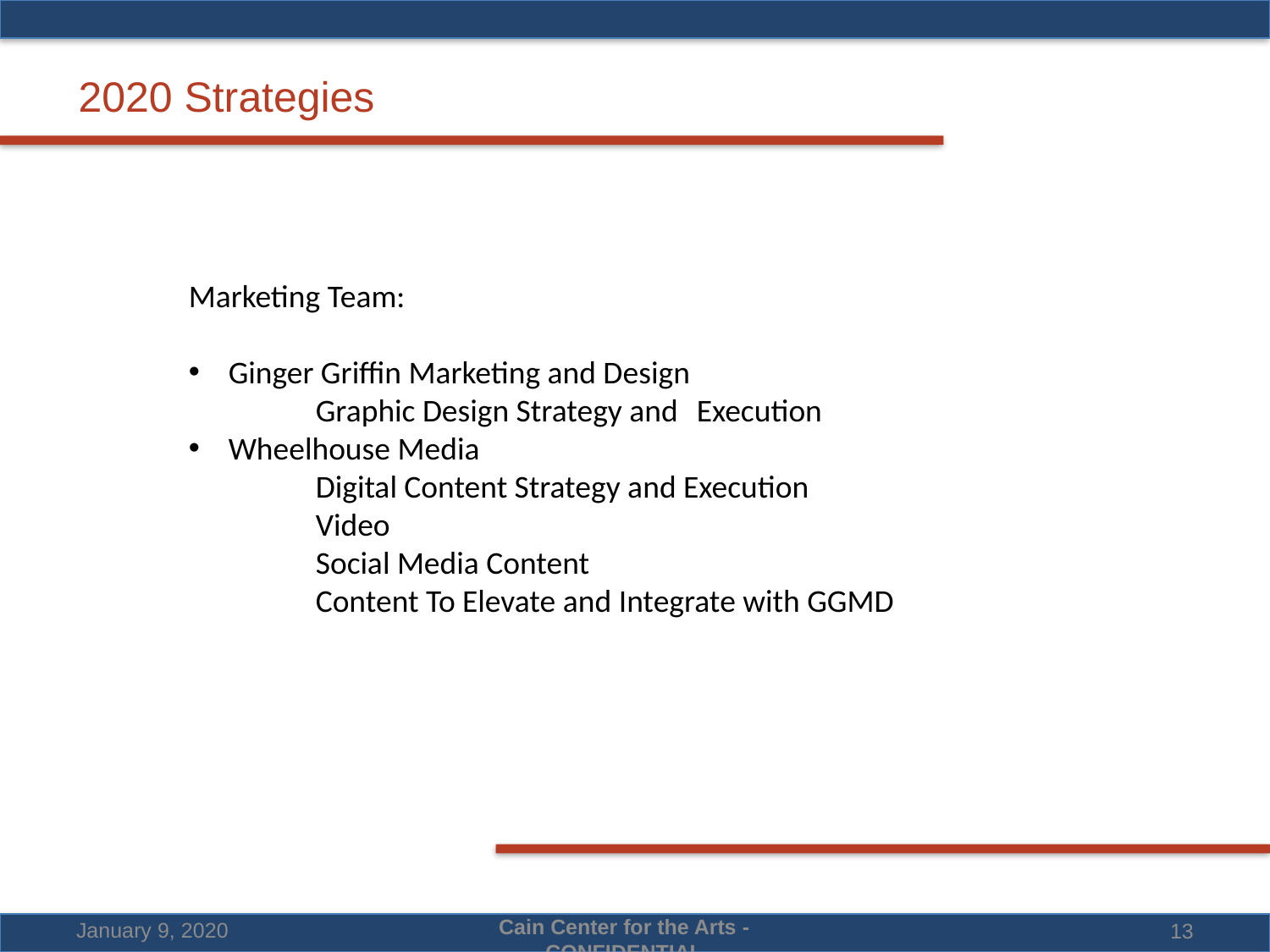

2020 Strategies

Marketing Team:

Ginger Griffin Marketing and Design
	Graphic Design Strategy and 	Execution
Wheelhouse Media
	Digital Content Strategy and Execution
	Video
	Social Media Content
	Content To Elevate and Integrate with GGMD

January 9, 2020
13

Cain Center for the Arts - CONFIDENTIAL